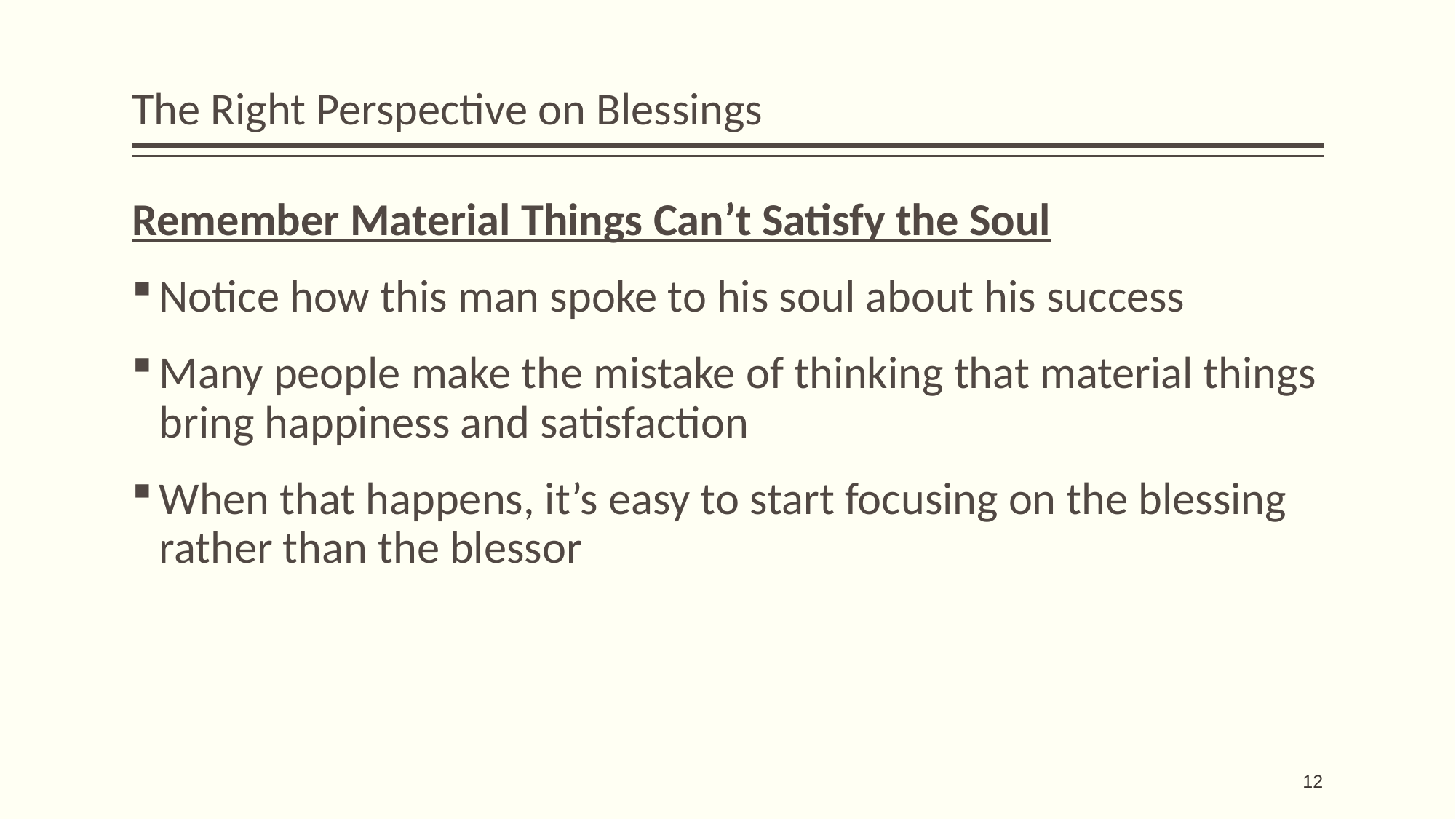

# The Right Perspective on Blessings
Remember Material Things Can’t Satisfy the Soul
Notice how this man spoke to his soul about his success
Many people make the mistake of thinking that material things bring happiness and satisfaction
When that happens, it’s easy to start focusing on the blessing rather than the blessor

12